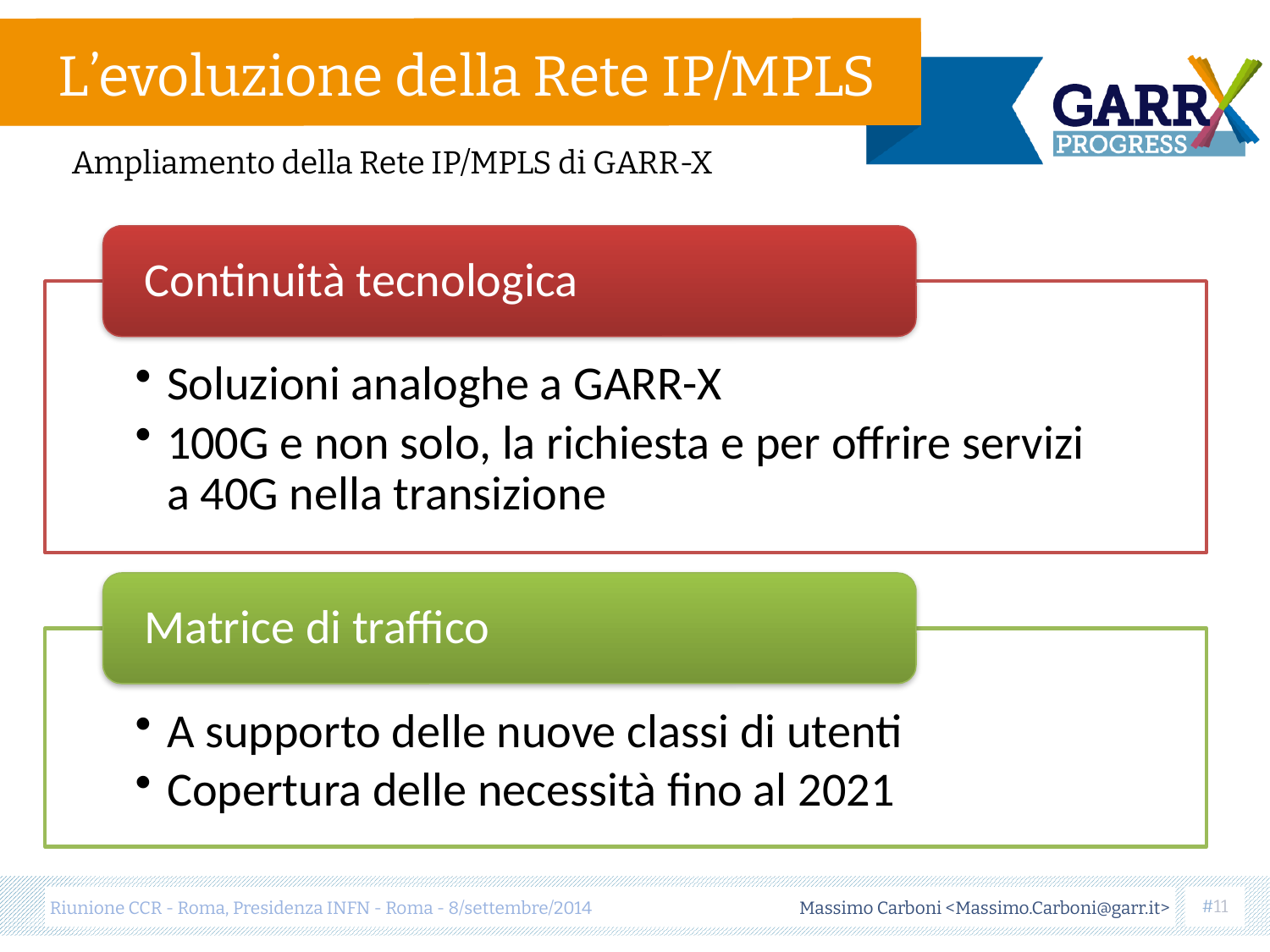

# L’evoluzione della Rete IP/MPLS
Ampliamento della Rete IP/MPLS di GARR-X
Soluzioni analoghe a GARR-X
100G e non solo, la richiesta e per offrire servizi a 40G nella transizione
Continuità tecnologica
A supporto delle nuove classi di utenti
Copertura delle necessità fino al 2021
Matrice di traffico
#11
Massimo Carboni <Massimo.Carboni@garr.it>
Riunione CCR - Roma, Presidenza INFN - Roma - 8/settembre/2014